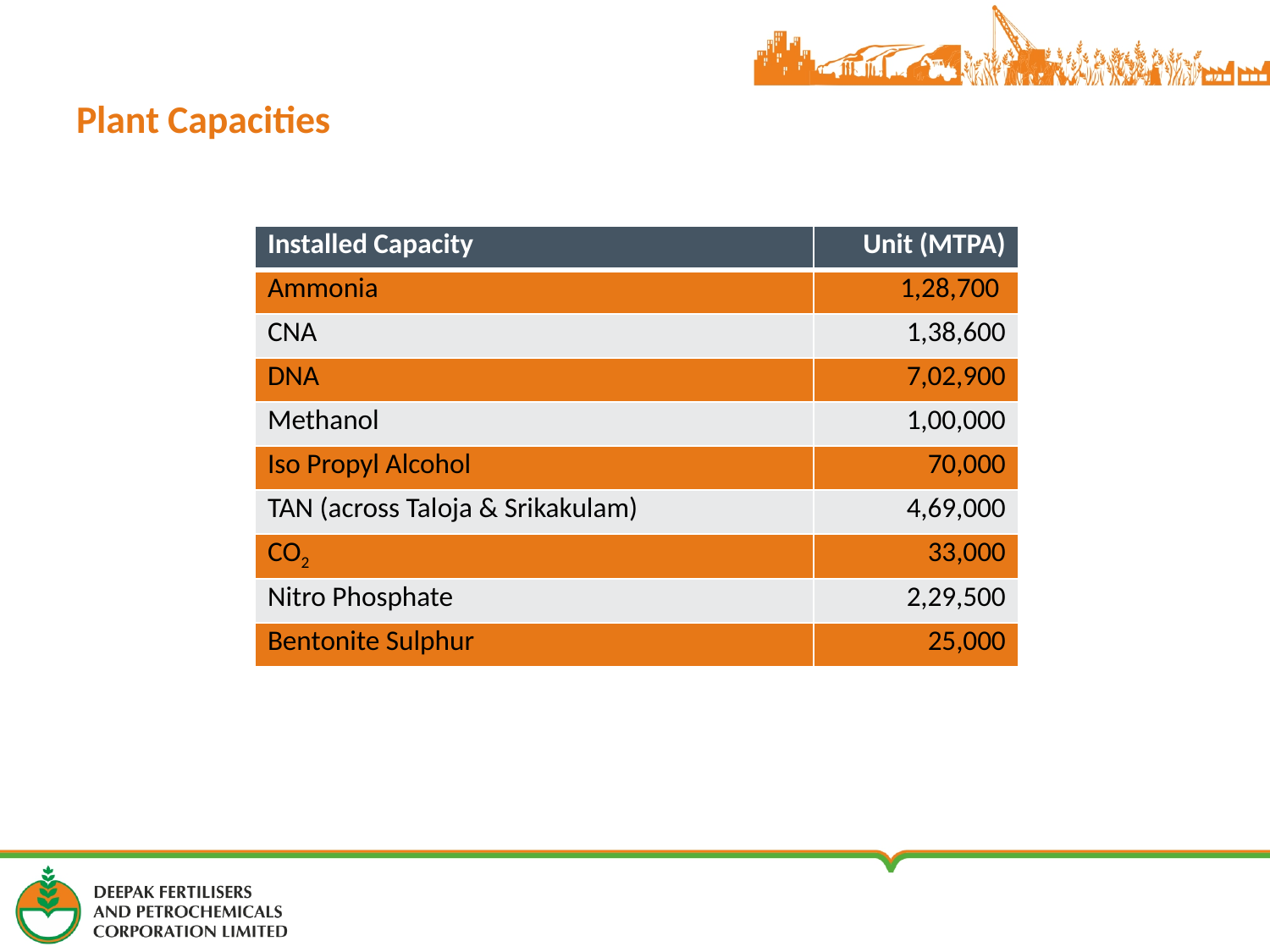

# Plant Capacities
| Installed Capacity | Unit (MTPA) |
| --- | --- |
| Ammonia | 1,28,700 |
| CNA | 1,38,600 |
| DNA | 7,02,900 |
| Methanol | 1,00,000 |
| Iso Propyl Alcohol | 70,000 |
| TAN (across Taloja & Srikakulam) | 4,69,000 |
| CO2 | 33,000 |
| Nitro Phosphate | 2,29,500 |
| Bentonite Sulphur | 25,000 |